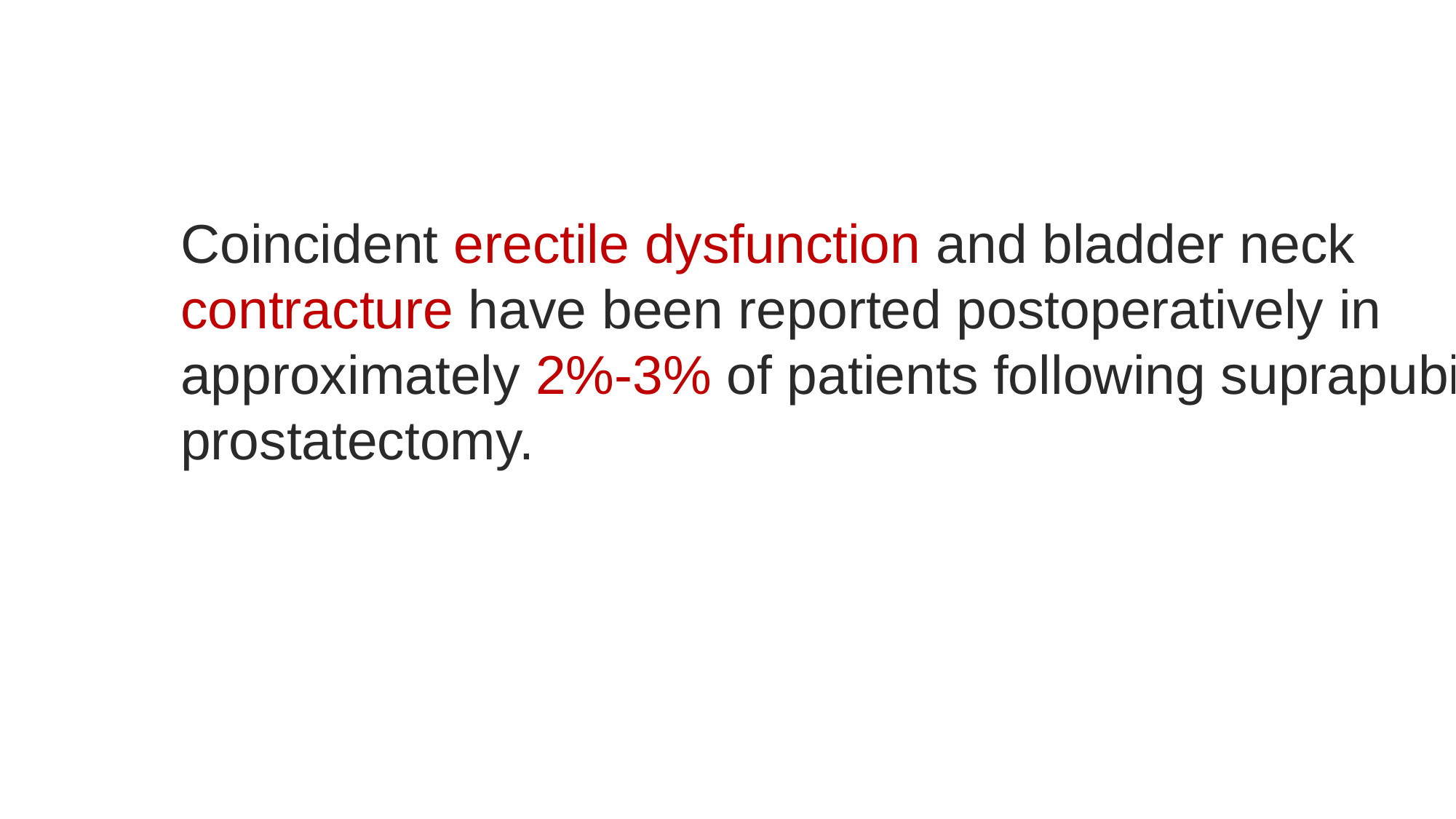

Coincident erectile dysfunction and bladder neck contracture have been reported postoperatively in approximately 2%-3% of patients following suprapubic prostatectomy.